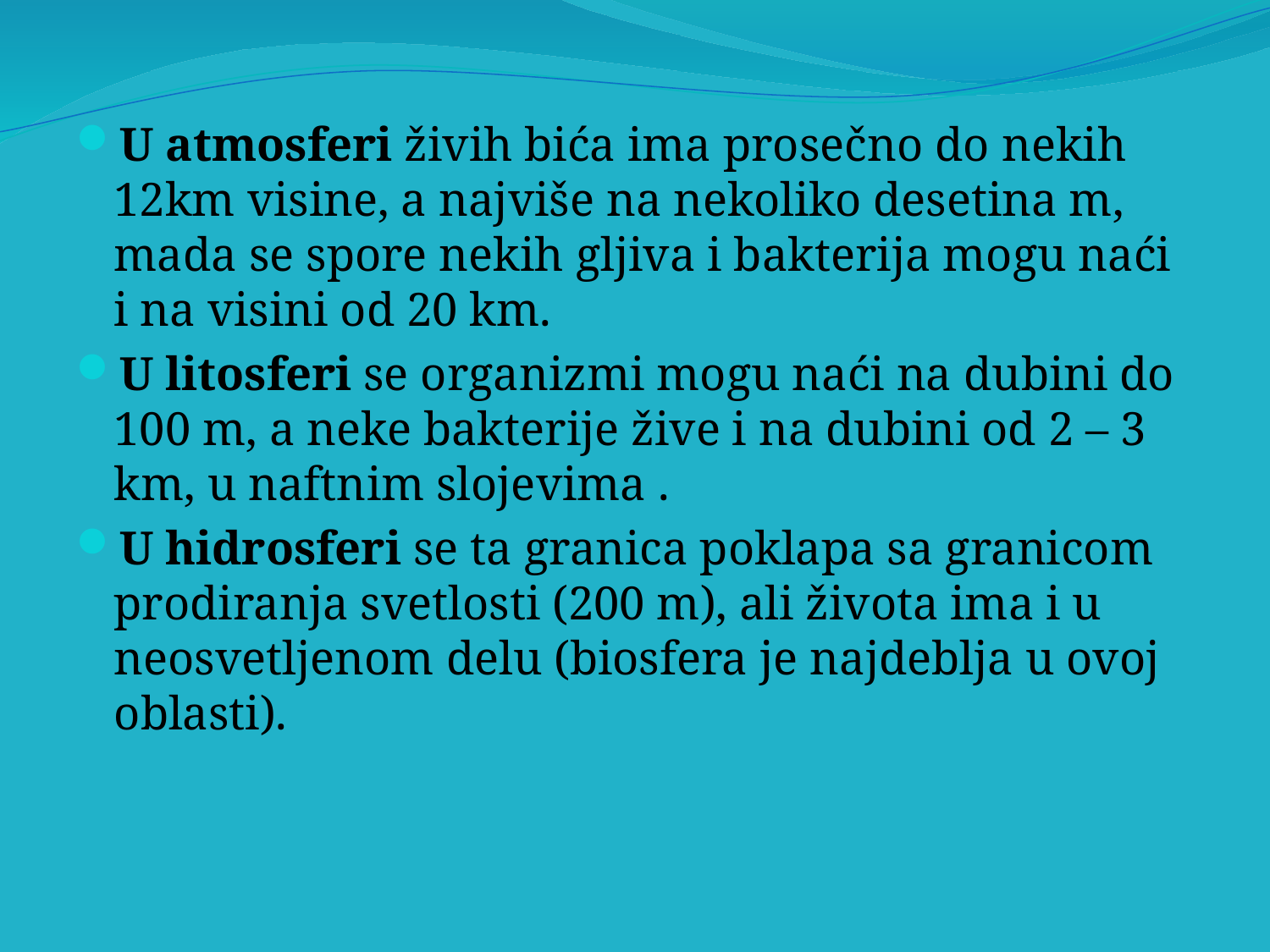

U atmosferi živih bića ima prosečno do nekih 12km visine, a najviše na nekoliko desetina m, mada se spore nekih gljiva i bakterija mogu naći i na visini od 20 km.
U litosferi se organizmi mogu naći na dubini do 100 m, a neke bakterije žive i na dubini od 2 – 3 km, u naftnim slojevima .
U hidrosferi se ta granica poklapa sa granicom prodiranja svetlosti (200 m), ali života ima i u neosvetljenom delu (biosfera je najdeblja u ovoj oblasti).